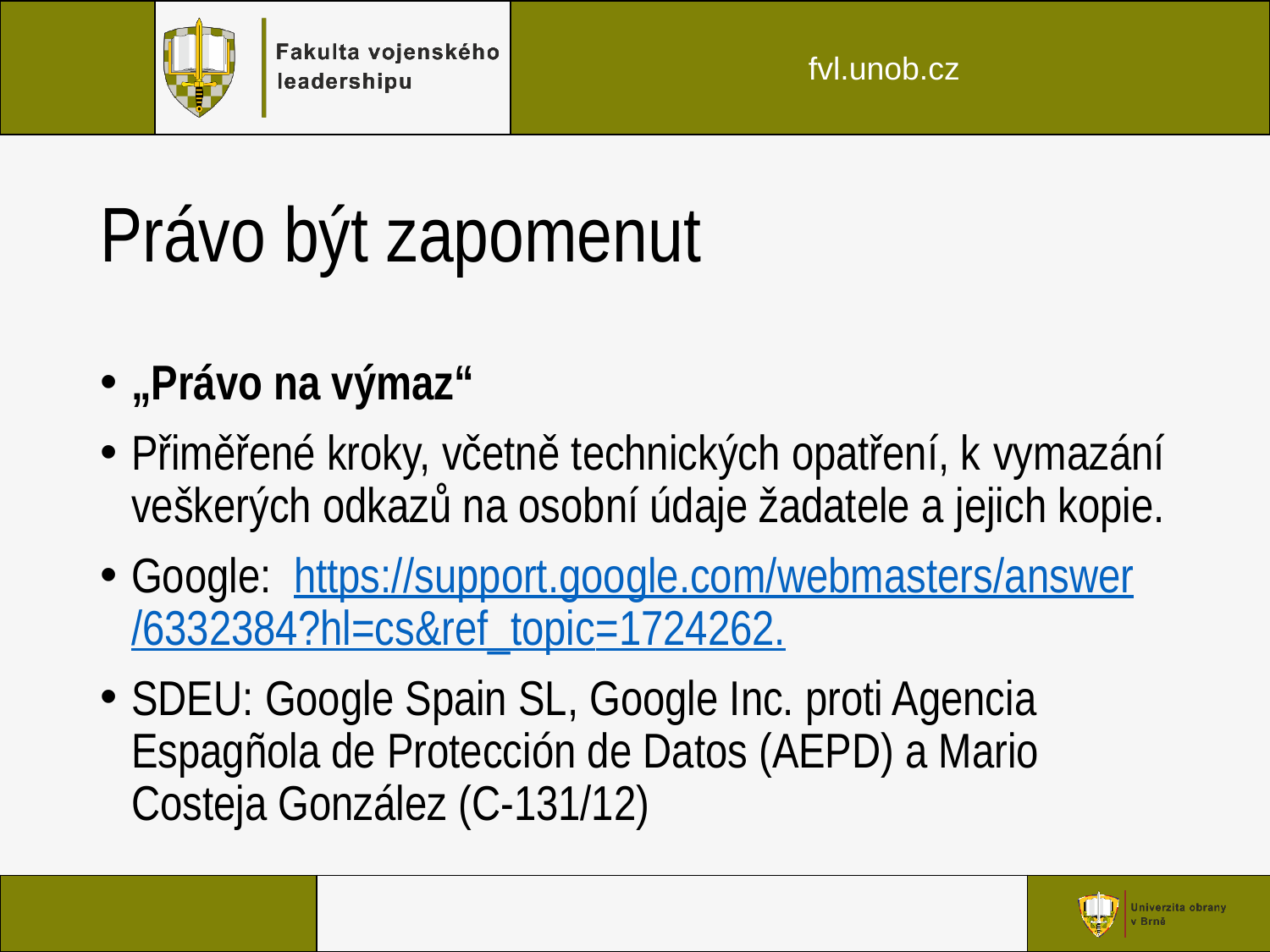

# Právo být zapomenut
„Právo na výmaz“
Přiměřené kroky, včetně technických opatření, k vymazání veškerých odkazů na osobní údaje žadatele a jejich kopie.
Google:  https://support.google.com/webmasters/answer/6332384?hl=cs&ref_topic=1724262.
SDEU: Google Spain SL, Google Inc. proti Agencia Espagñola de Protección de Datos (AEPD) a Mario Costeja González (C-131/12)